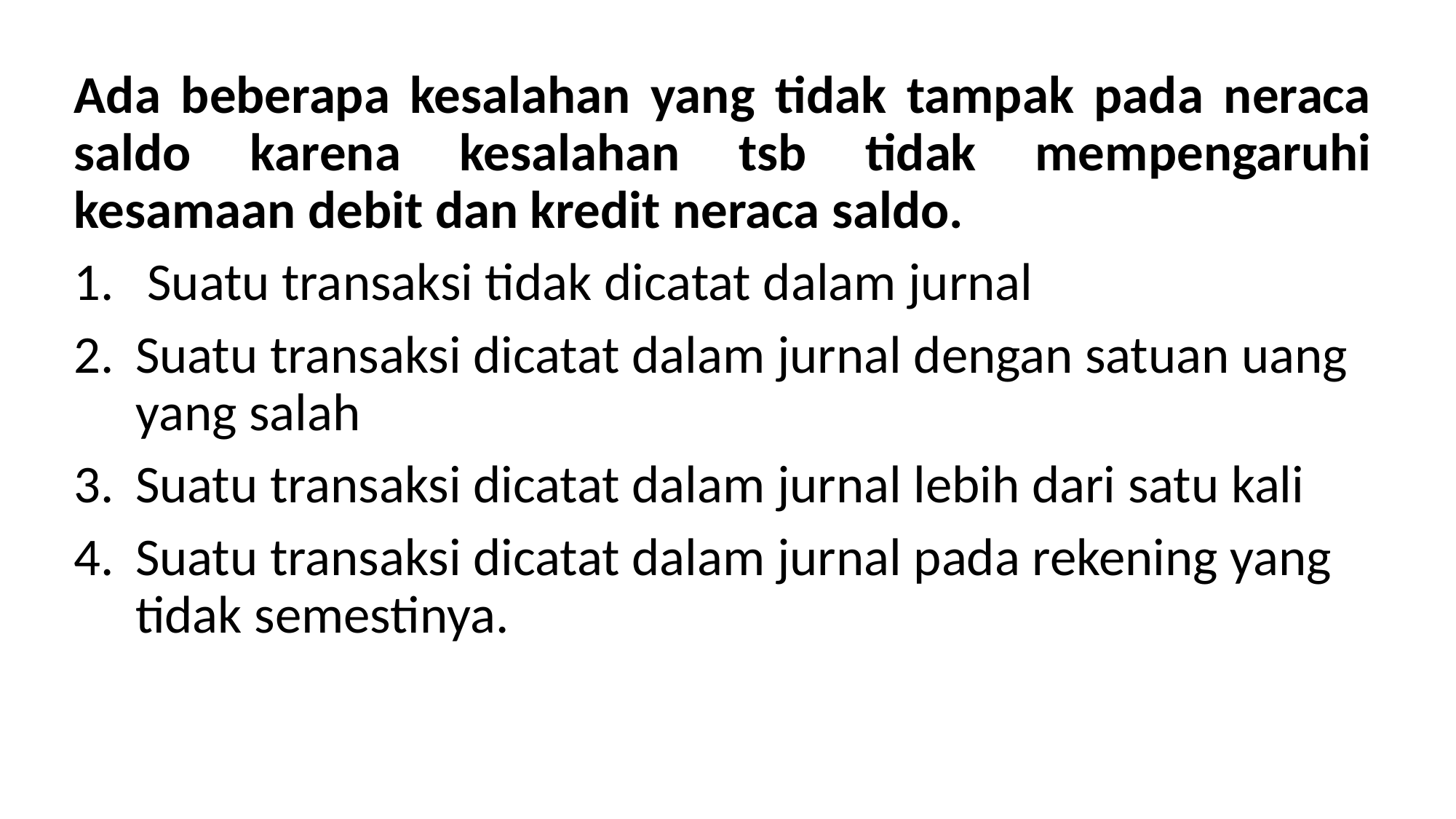

Ada beberapa kesalahan yang tidak tampak pada neraca saldo karena kesalahan tsb tidak mempengaruhi kesamaan debit dan kredit neraca saldo.
 Suatu transaksi tidak dicatat dalam jurnal
Suatu transaksi dicatat dalam jurnal dengan satuan uang yang salah
Suatu transaksi dicatat dalam jurnal lebih dari satu kali
Suatu transaksi dicatat dalam jurnal pada rekening yang tidak semestinya.